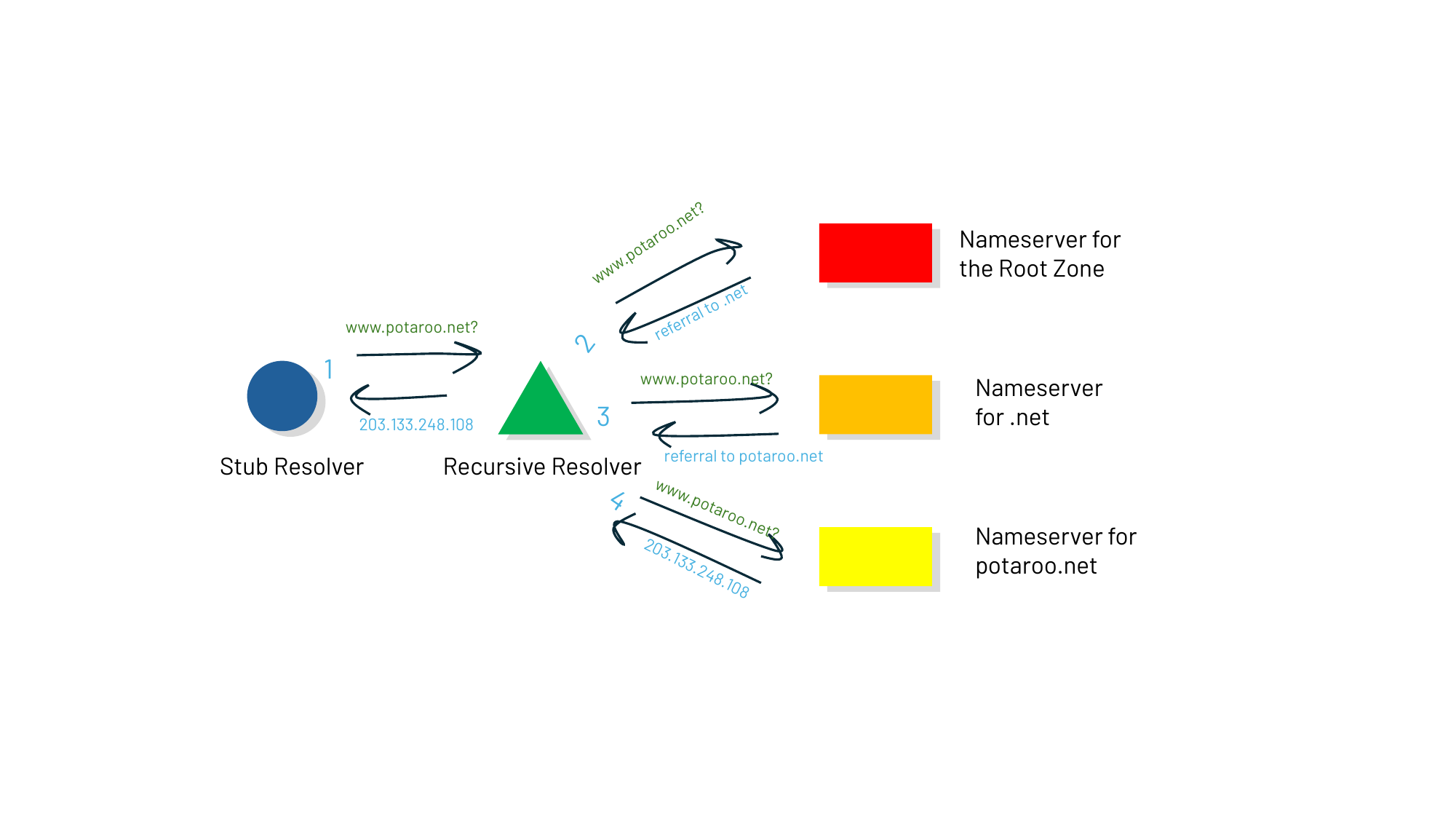

Nameserver for the Root Zone

www.potaroo.net?

referral to .net
www.potaroo.net?
2

1
www.potaroo.net?
Nameserver for .net

3
203.133.248.108

referral to potaroo.net
Stub Resolver
Recursive Resolver
4
www.potaroo.net?

Nameserver for potaroo.net
203.133.248.108